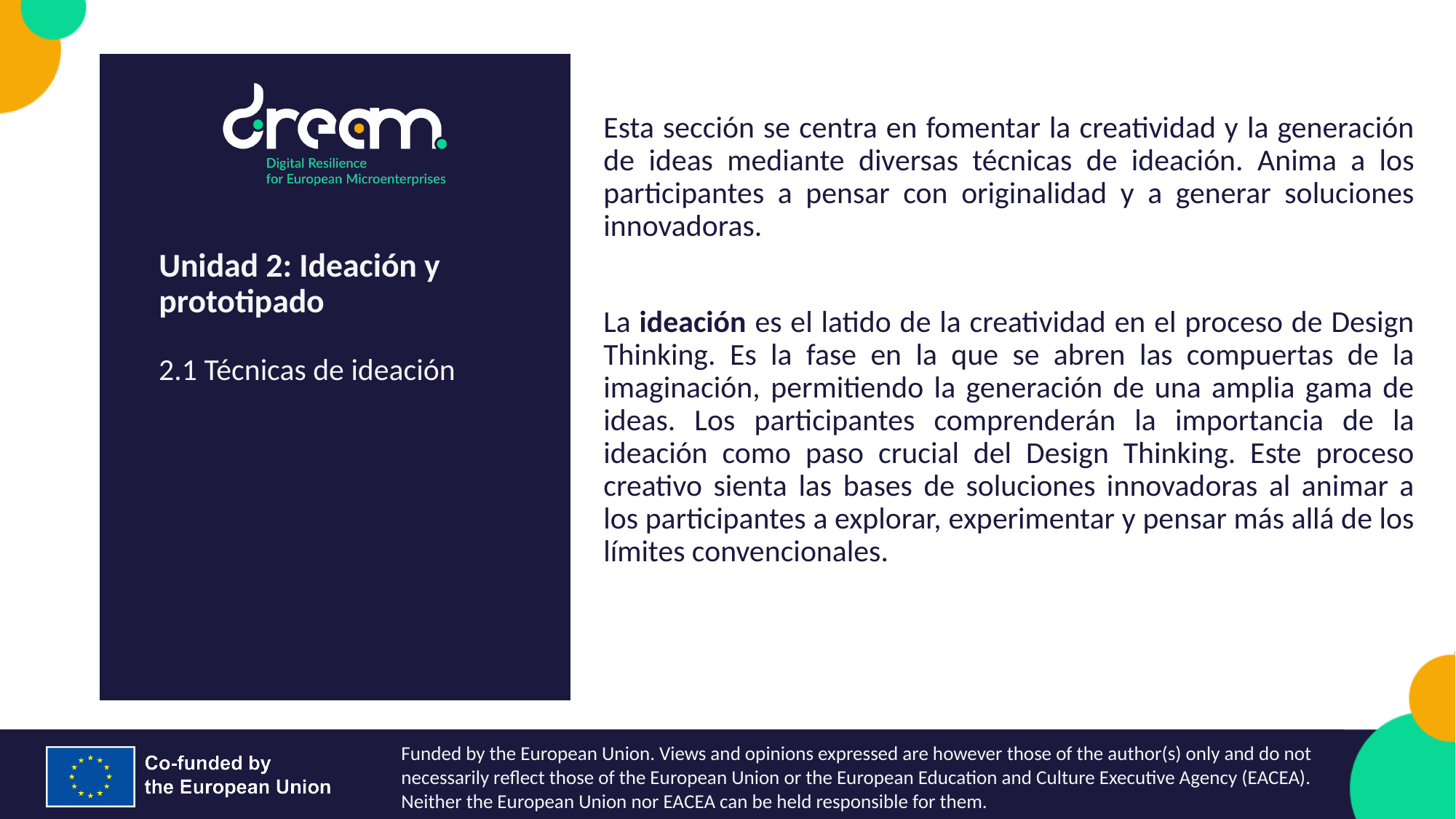

Esta sección se centra en fomentar la creatividad y la generación de ideas mediante diversas técnicas de ideación. Anima a los participantes a pensar con originalidad y a generar soluciones innovadoras.

La ideación es el latido de la creatividad en el proceso de Design Thinking. Es la fase en la que se abren las compuertas de la imaginación, permitiendo la generación de una amplia gama de ideas. Los participantes comprenderán la importancia de la ideación como paso crucial del Design Thinking. Este proceso creativo sienta las bases de soluciones innovadoras al animar a los participantes a explorar, experimentar y pensar más allá de los límites convencionales.
Unidad 2: Ideación y prototipado
2.1 Técnicas de ideación